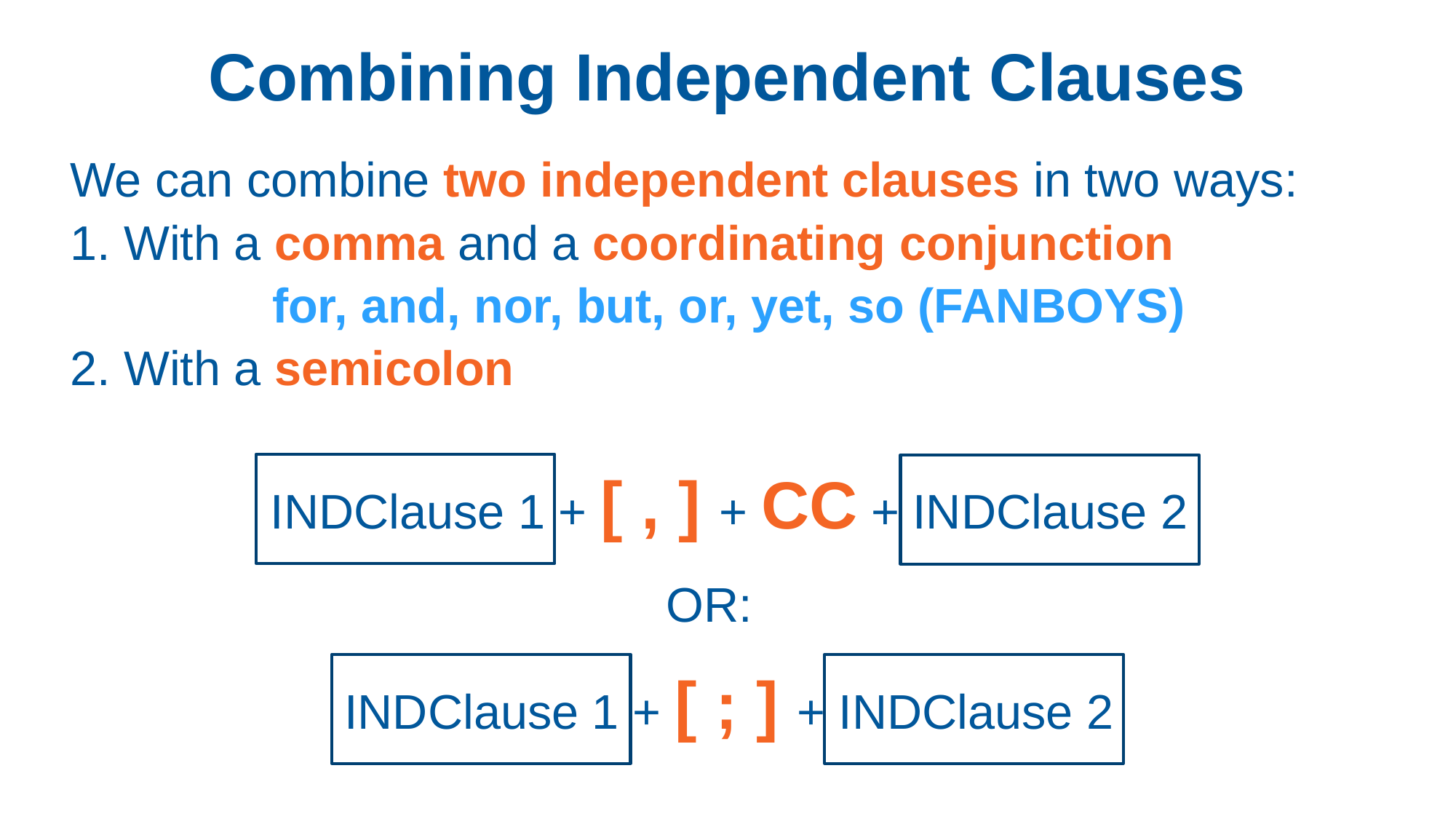

# Combining Independent Clauses
We can combine two independent clauses in two ways:
1. With a comma and a coordinating conjunction
for, and, nor, but, or, yet, so (FANBOYS)
2. With a semicolon

INDClause 1 + [ , ] + CC + INDClause 2

OR:

INDClause 1 + [ ; ] + INDClause 2